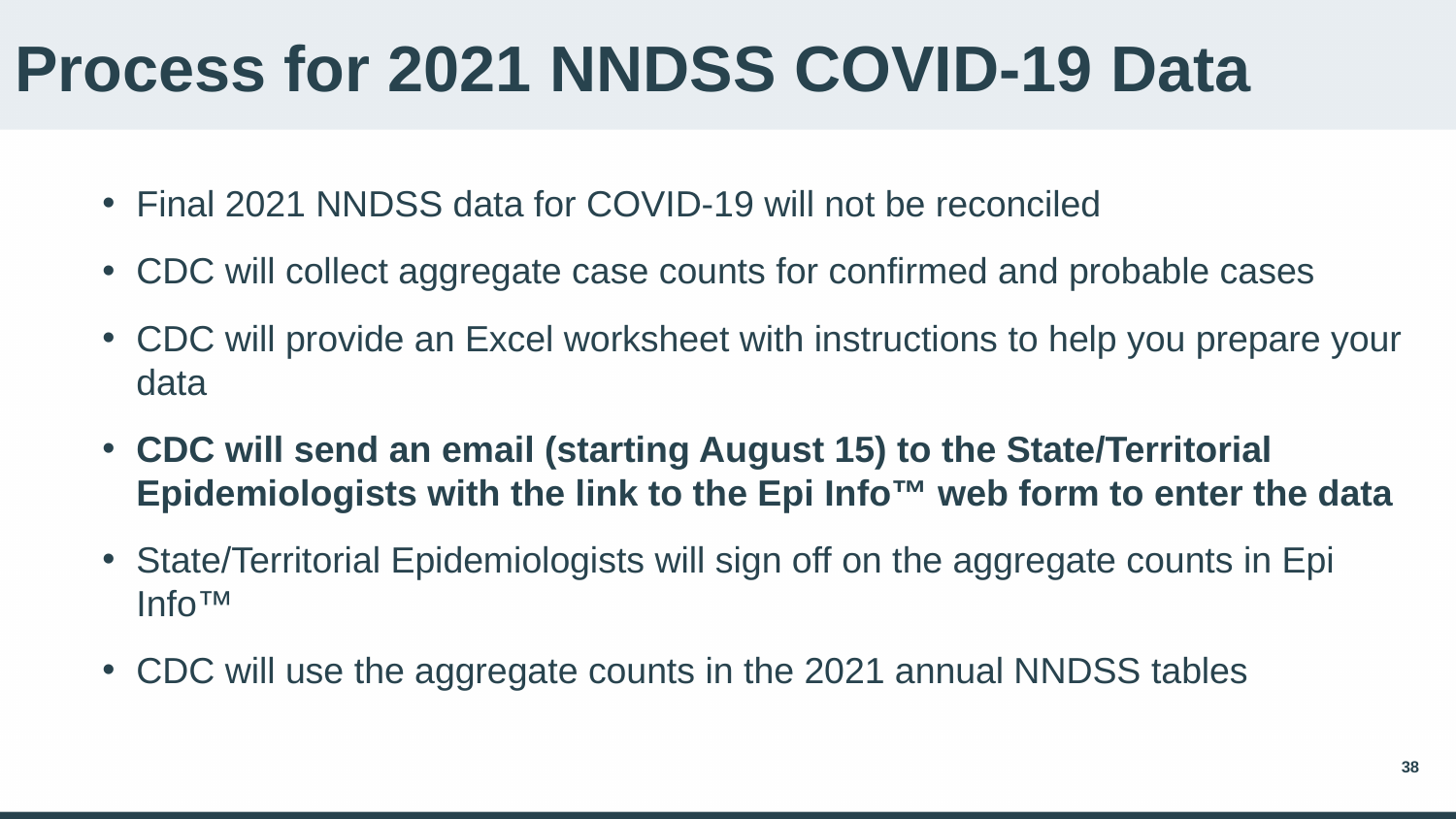

# Process for 2021 NNDSS COVID-19 Data
Final 2021 NNDSS data for COVID-19 will not be reconciled
CDC will collect aggregate case counts for confirmed and probable cases
CDC will provide an Excel worksheet with instructions to help you prepare your data
CDC will send an email (starting August 15) to the State/Territorial Epidemiologists with the link to the Epi Info™ web form to enter the data
State/Territorial Epidemiologists will sign off on the aggregate counts in Epi Info™
CDC will use the aggregate counts in the 2021 annual NNDSS tables
38